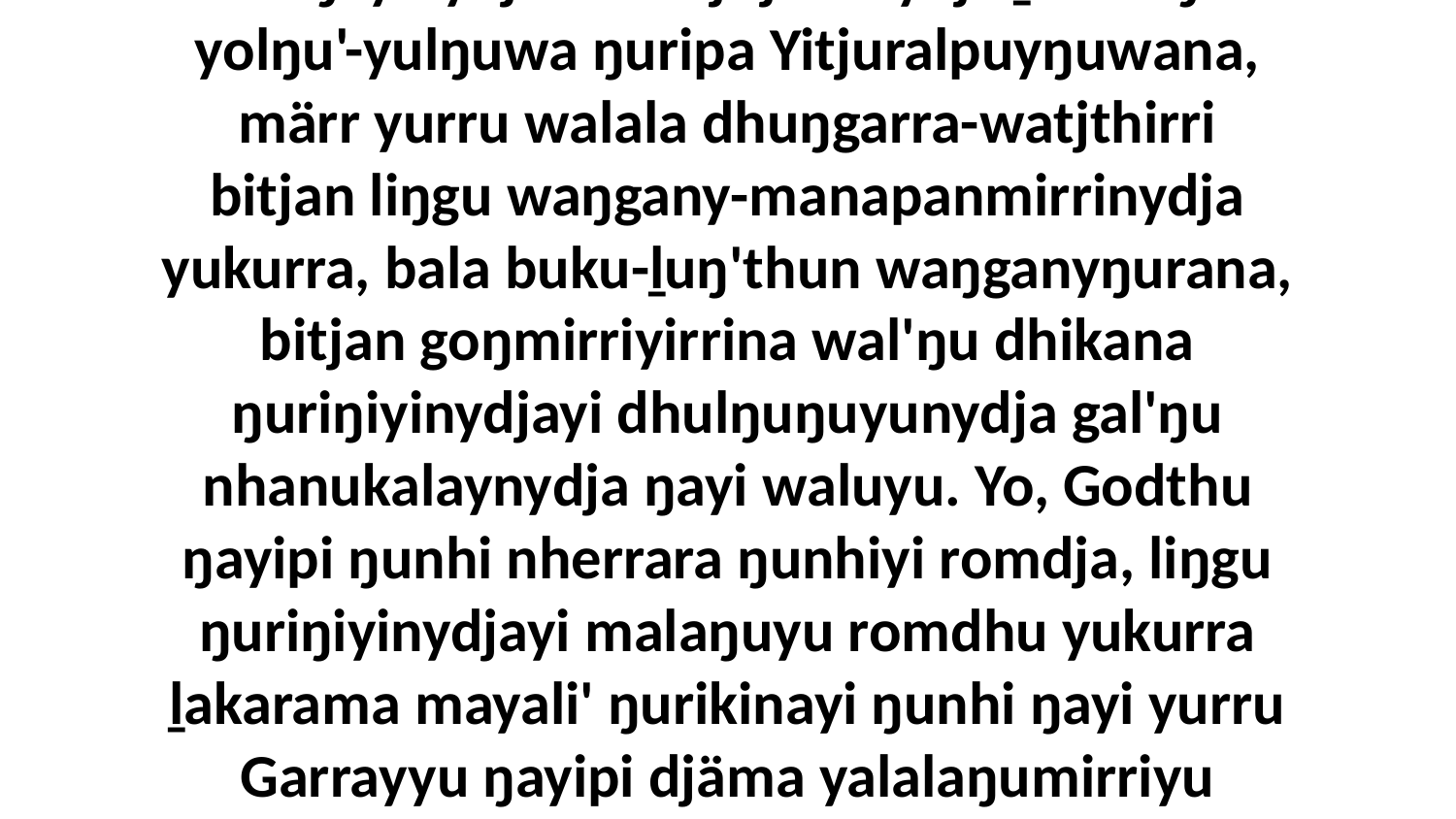

44 Ga ŋayinydja Mawtjitjthunydja ḻakaraŋala yolŋu'-yulŋuwa ŋuripa Yitjuralpuyŋuwana, märr yurru walala dhuŋgarra-watjthirri bitjan liŋgu waŋgany-manapanmirrinydja yukurra, bala buku-ḻuŋ'thun waŋganyŋurana, bitjan goŋmirriyirrina wal'ŋu dhikana ŋuriŋiyinydjayi dhulŋuŋuyunydja gal'ŋu nhanukalaynydja ŋayi waluyu. Yo, Godthu ŋayipi ŋunhi nherrara ŋunhiyi romdja, liŋgu ŋuriŋiyinydjayi malaŋuyu romdhu yukurra ḻakarama mayali' ŋurikinayi ŋunhi ŋayi yurru Garrayyu ŋayipi djäma yalalaŋumirriyu nhanukalayŋuwu ŋayi yolŋu'-yulŋuwu.